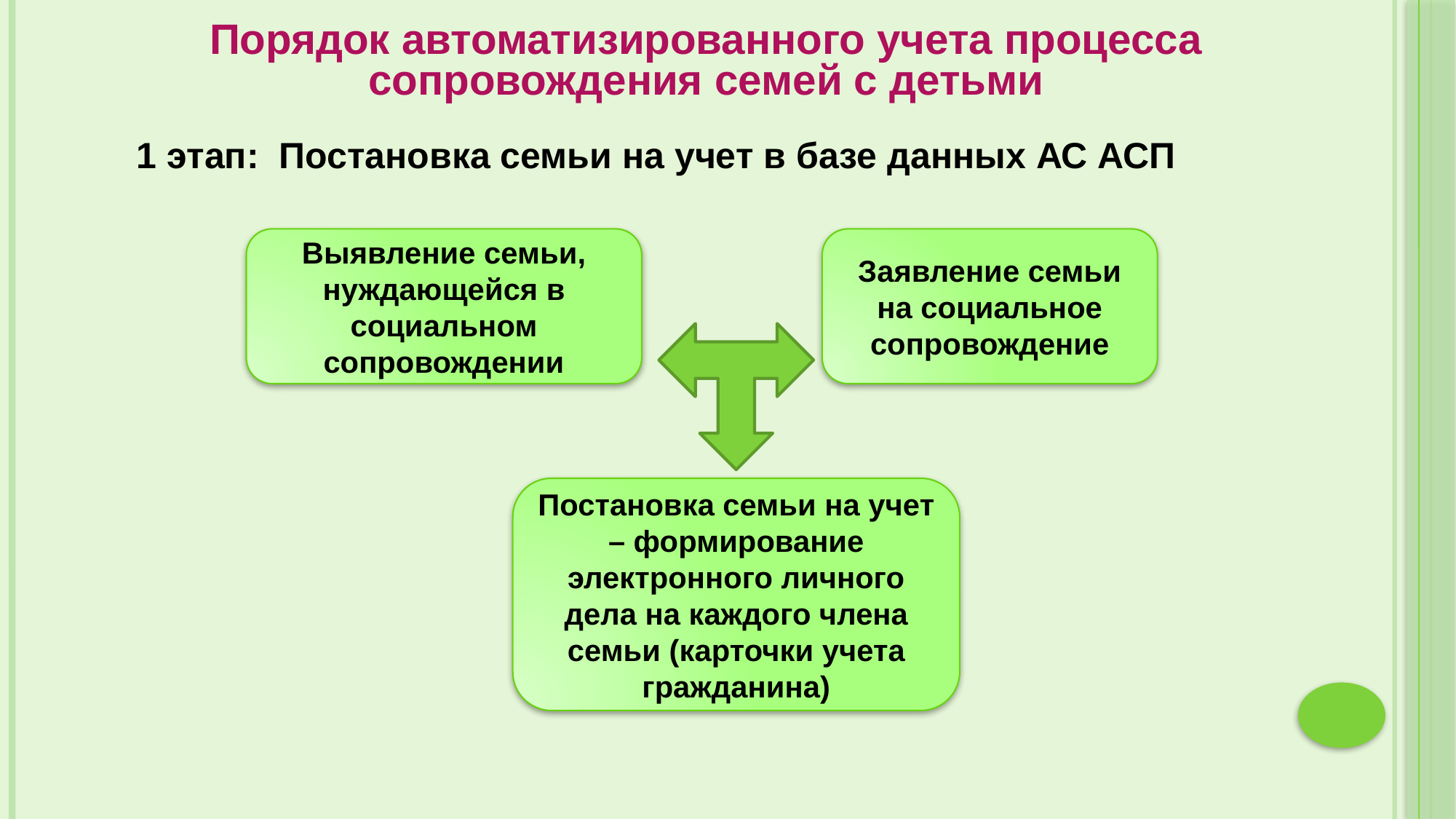

Порядок автоматизированного учета процесса сопровождения семей с детьми
1 этап:  Постановка семьи на учет в базе данных АС АСП

Выявление семьи, нуждающейся в социальном сопровождении

Заявление семьи на социальное сопровождение

Постановка семьи на учет – формирование электронного личного дела на каждого члена семьи (карточки учета гражданина)